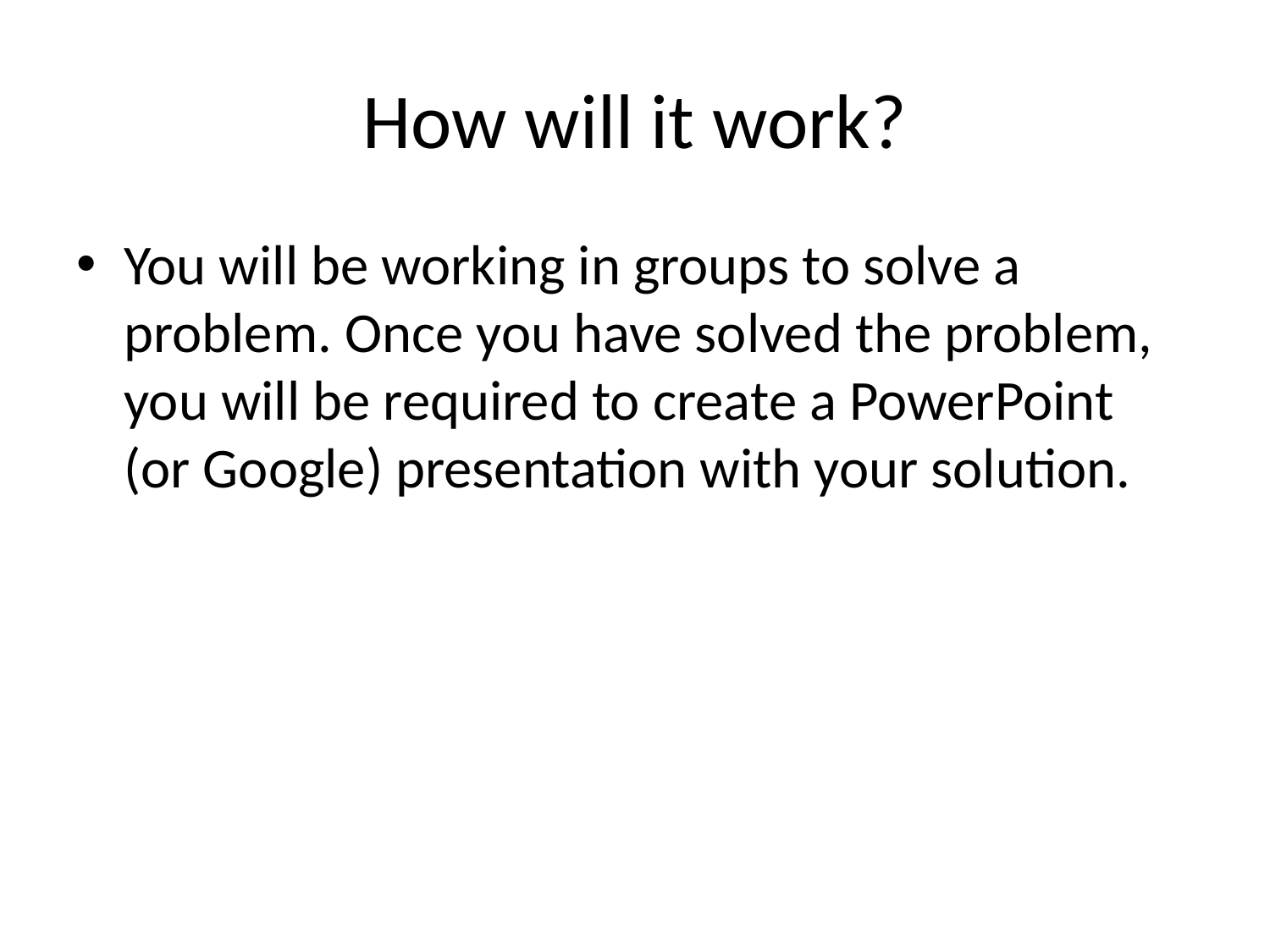

# How will it work?
You will be working in groups to solve a problem. Once you have solved the problem, you will be required to create a PowerPoint (or Google) presentation with your solution.